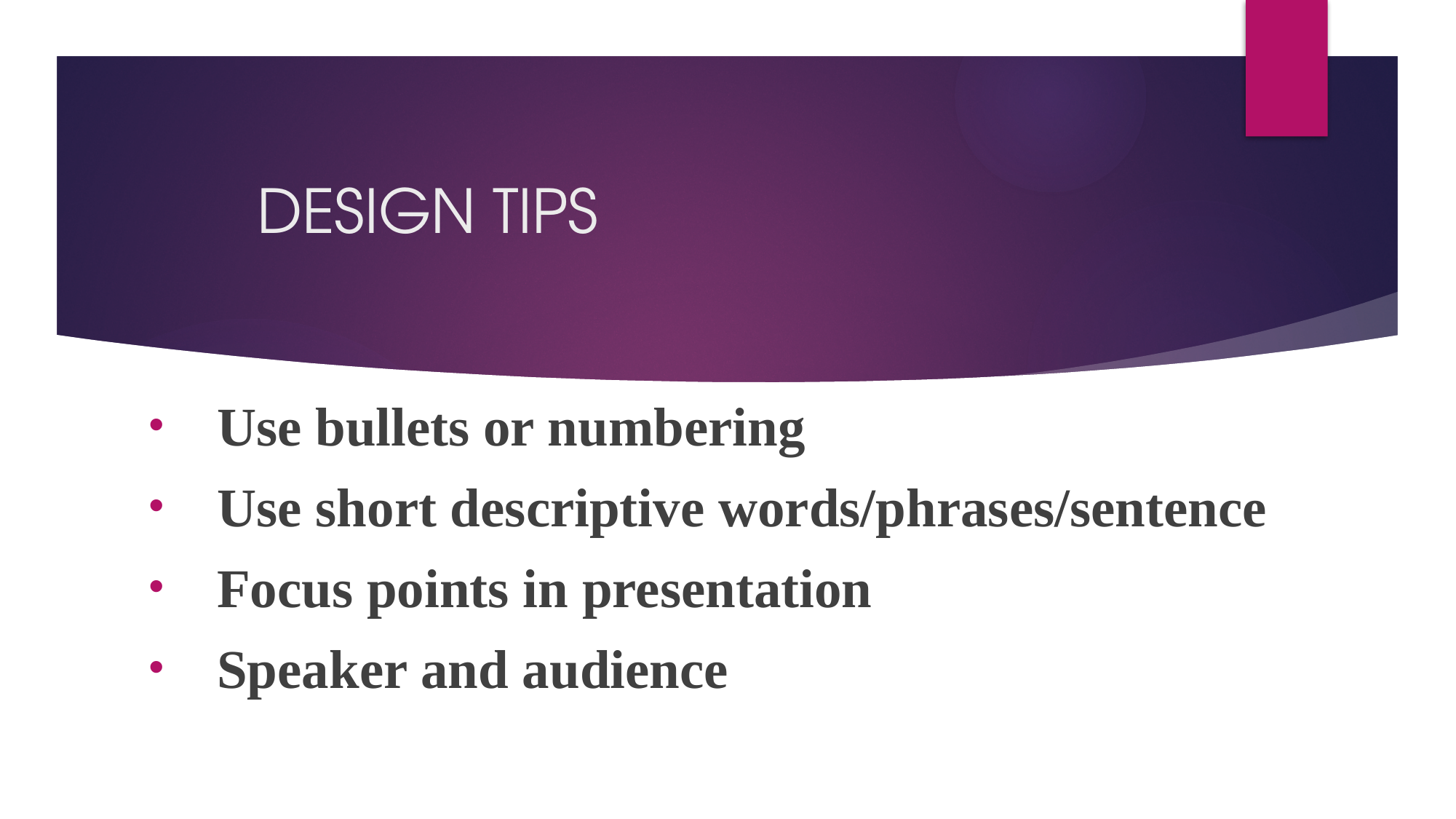

# DESIGN TIPS
Use bullets or numbering
Use short descriptive words/phrases/sentence
Focus points in presentation
Speaker and audience